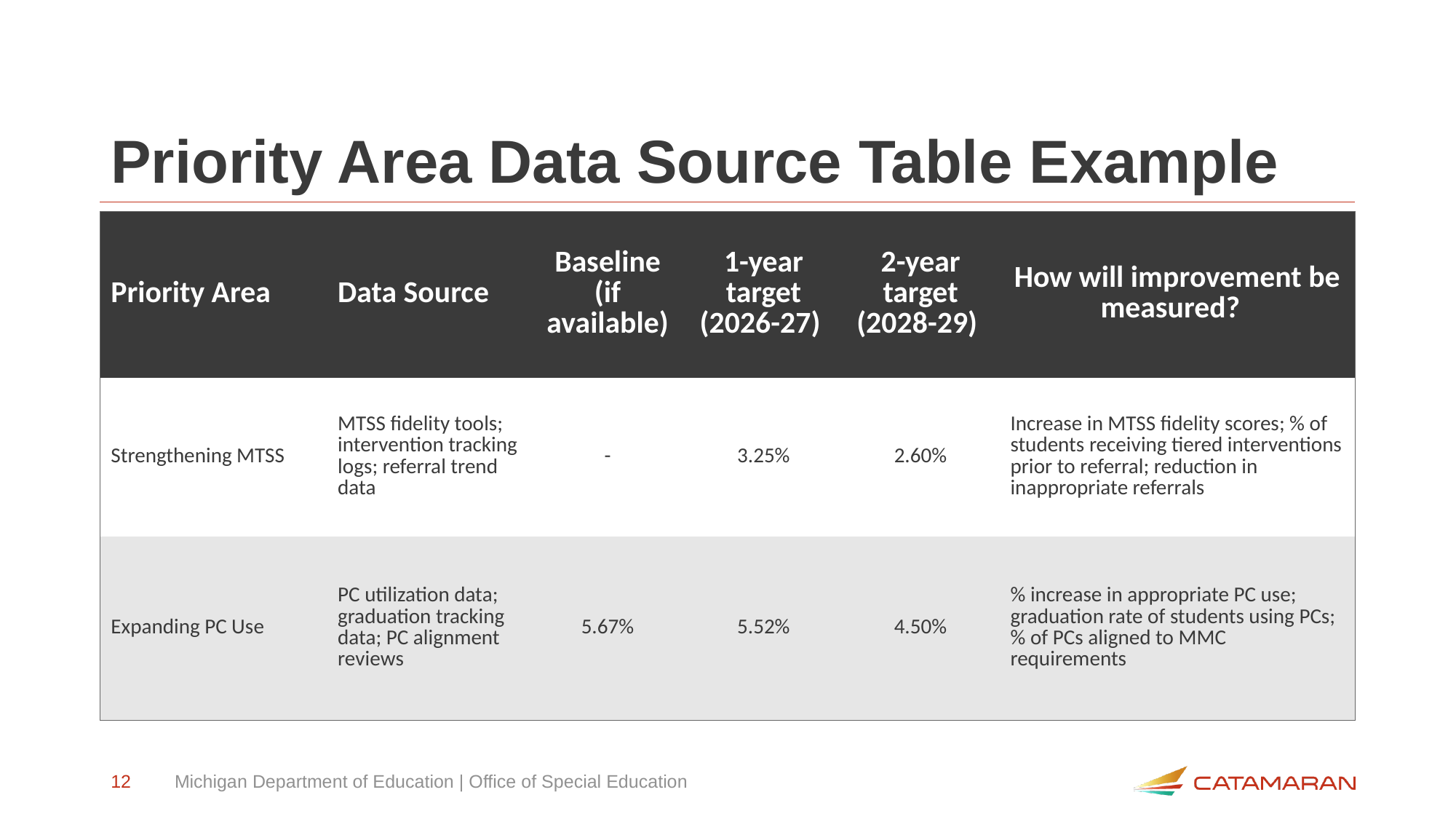

# Priority Area Data Source Table Example
| Priority Area | Data Source | Baseline (if available) | 1-year target (2026-27) | 2-year target (2028-29) | How will improvement be measured? |
| --- | --- | --- | --- | --- | --- |
| Strengthening MTSS | MTSS fidelity tools; intervention tracking logs; referral trend data | - | 3.25% | 2.60% | Increase in MTSS fidelity scores; % of students receiving tiered interventions prior to referral; reduction in inappropriate referrals |
| Expanding PC Use | PC utilization data; graduation tracking data; PC alignment reviews | 5.67% | 5.52% | 4.50% | % increase in appropriate PC use; graduation rate of students using PCs; % of PCs aligned to MMC requirements |
12
Michigan Department of Education | Office of Special Education